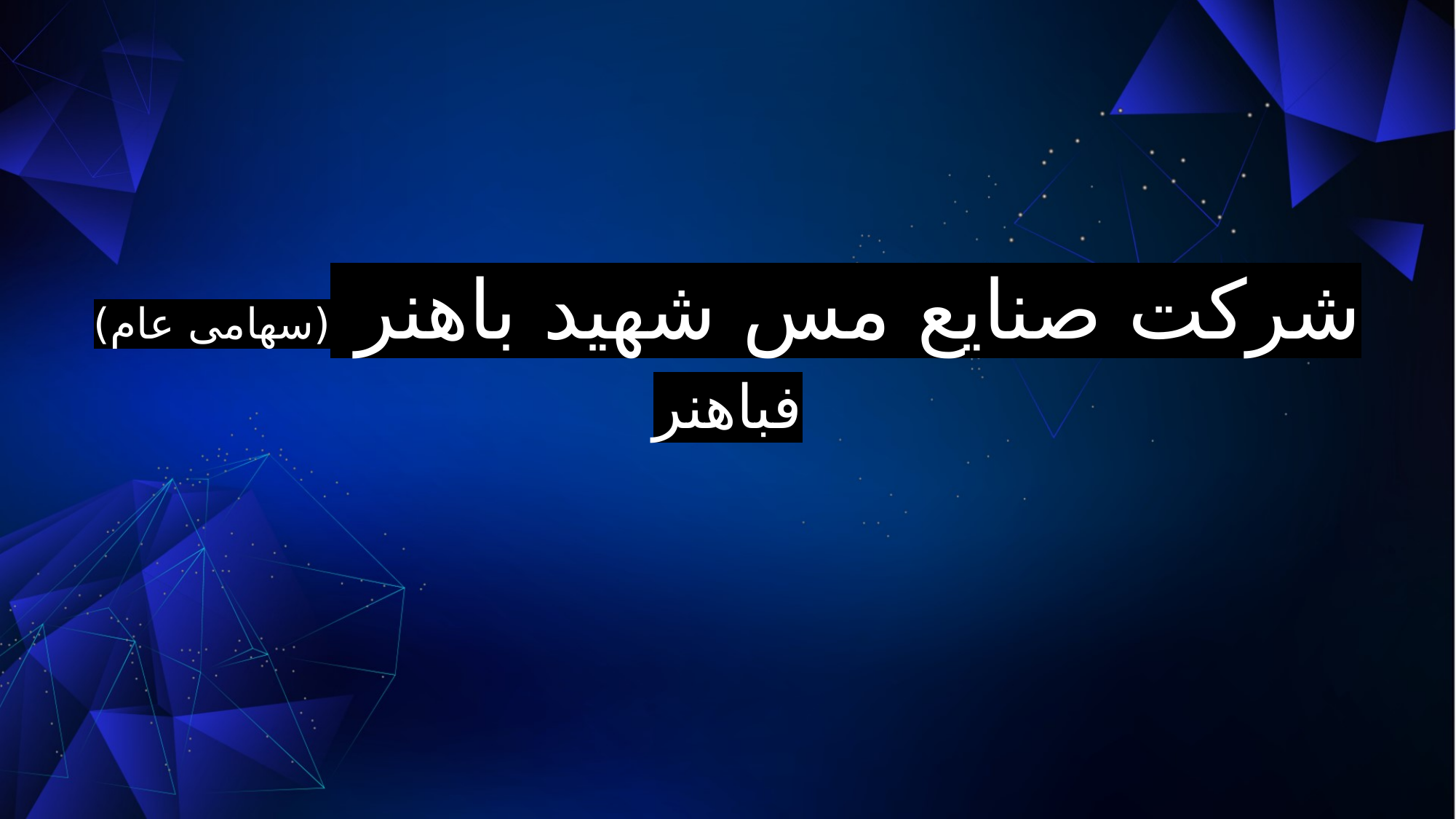

شرکت صنایع مس شهید باهنر (سهامی عام)
فباهنر